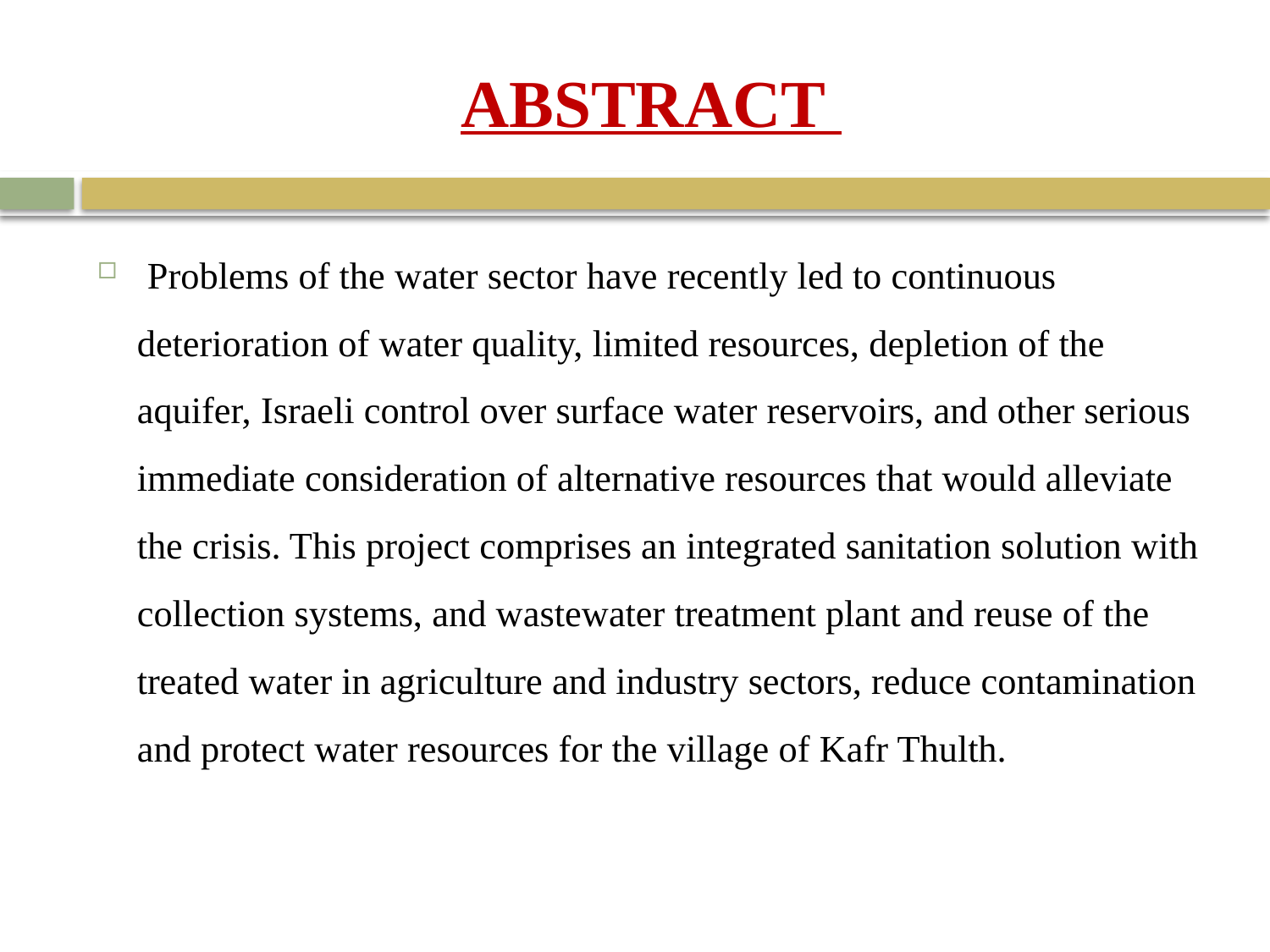

# ABSTRACT
 Problems of the water sector have recently led to continuous deterioration of water quality, limited resources, depletion of the aquifer, Israeli control over surface water reservoirs, and other serious immediate consideration of alternative resources that would alleviate the crisis. This project comprises an integrated sanitation solution with collection systems, and wastewater treatment plant and reuse of the treated water in agriculture and industry sectors, reduce contamination and protect water resources for the village of Kafr Thulth.